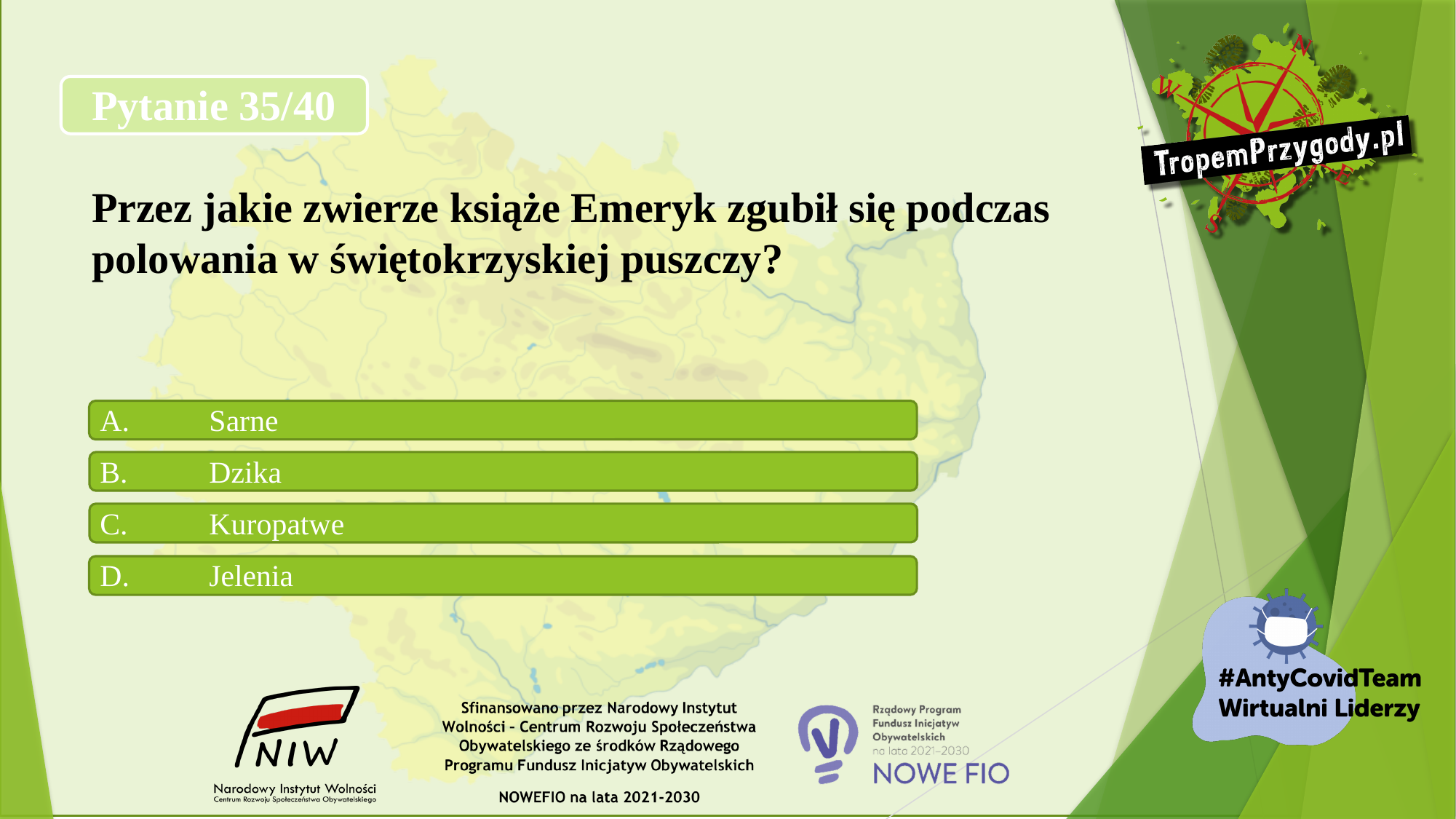

# Pytanie 35/40 Przez jakie zwierze książe Emeryk zgubił się podczas polowania w świętokrzyskiej puszczy?
A.	Sarne
B.	Dzika
C.	Kuropatwe
D.	Jelenia